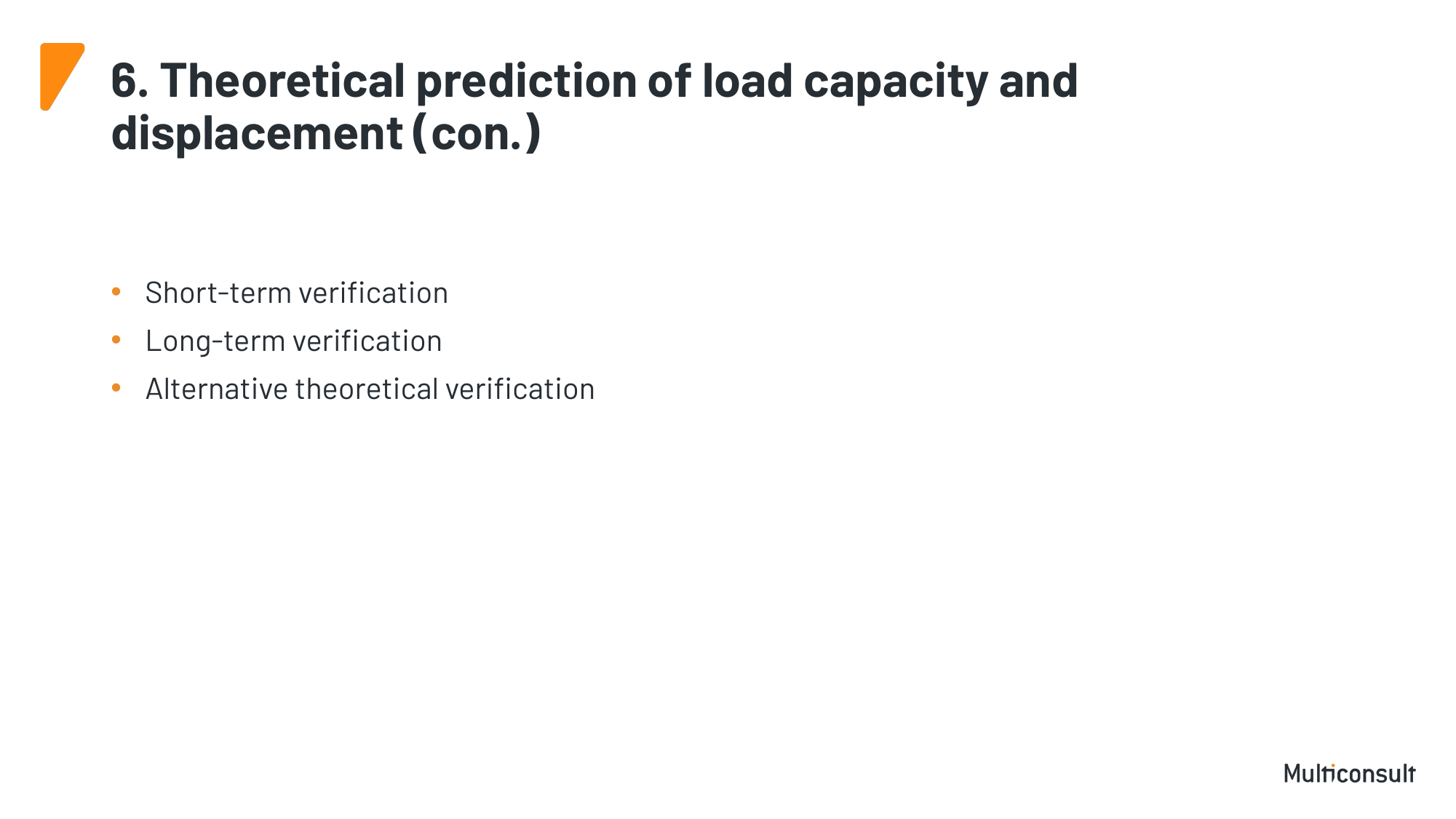

# 6. Theoretical prediction of load capacity and displacement (con.)

Short-term verification
Long-term verification
Alternative theoretical verification